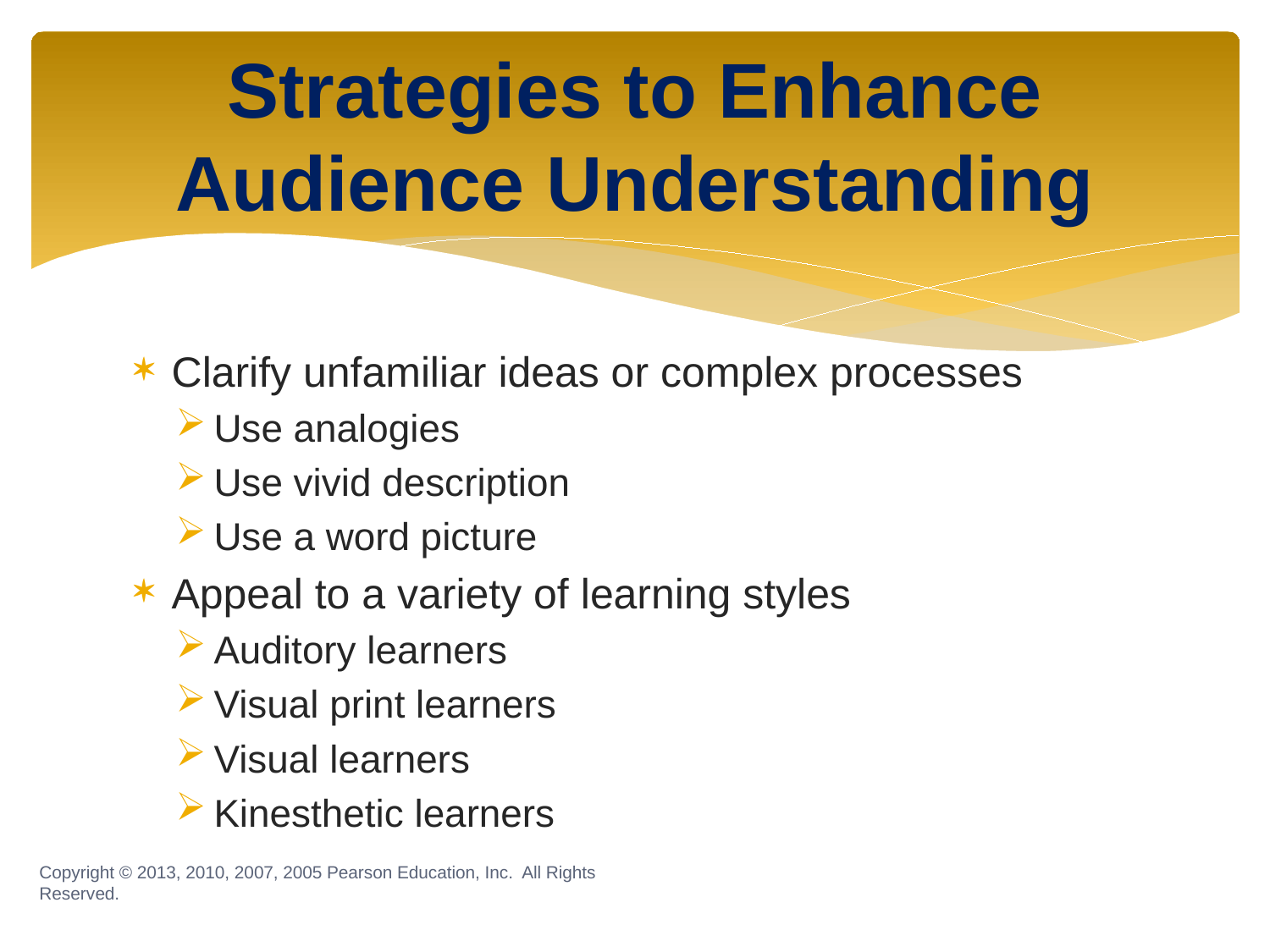

# Strategies to Enhance Audience Understanding
Clarify unfamiliar ideas or complex processes
Use analogies
Use vivid description
Use a word picture
Appeal to a variety of learning styles
Auditory learners
Visual print learners
Visual learners
Kinesthetic learners